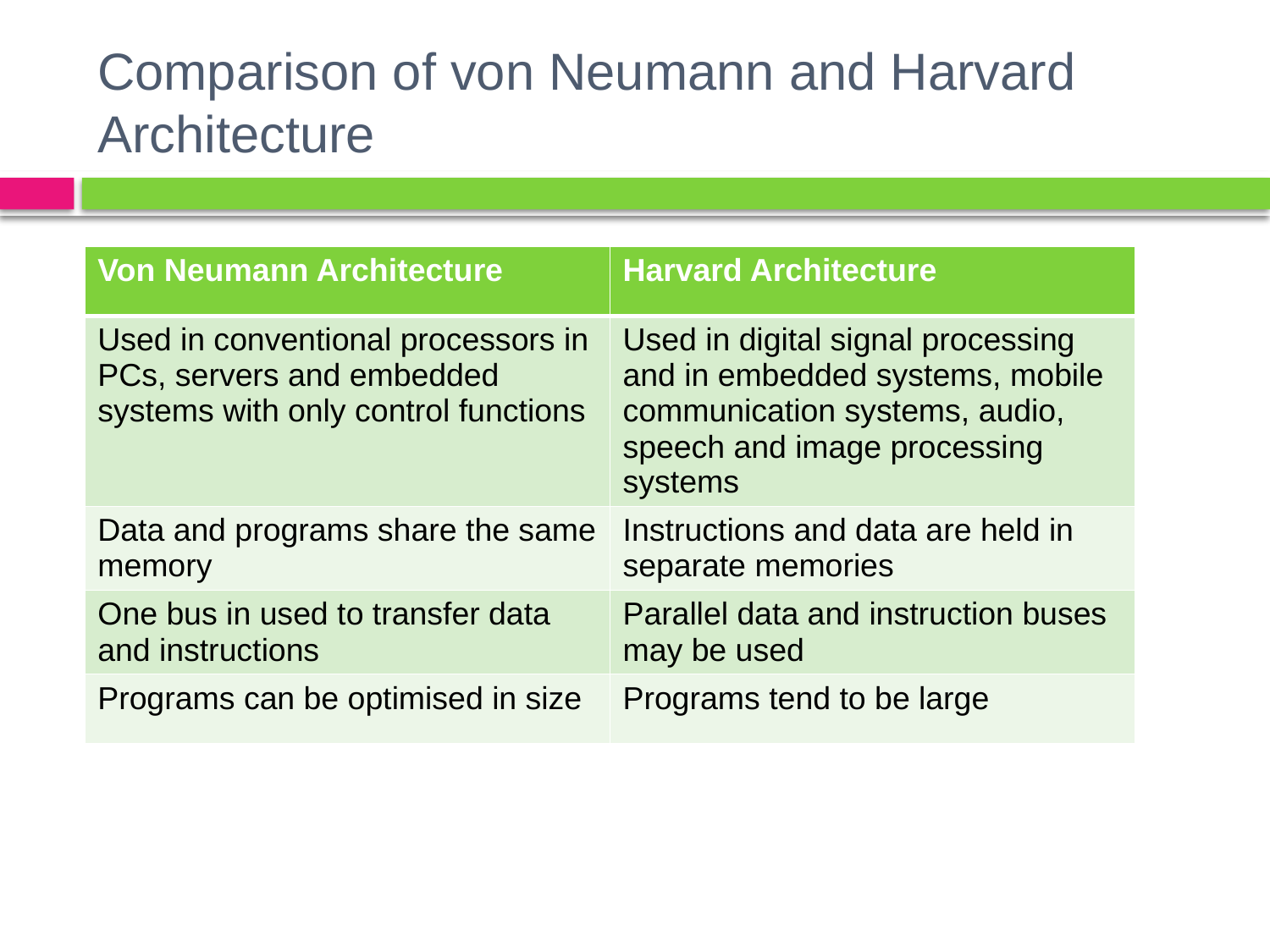

# Comparison of von Neumann and Harvard Architecture

| Von Neumann Architecture | Harvard Architecture |
| --- | --- |
| Used in conventional processors in PCs, servers and embedded systems with only control functions | Used in digital signal processing and in embedded systems, mobile communication systems, audio, speech and image processing systems |
| Data and programs share the same memory | Instructions and data are held in separate memories |
| One bus in used to transfer data and instructions | Parallel data and instruction buses may be used |
| Programs can be optimised in size | Programs tend to be large |